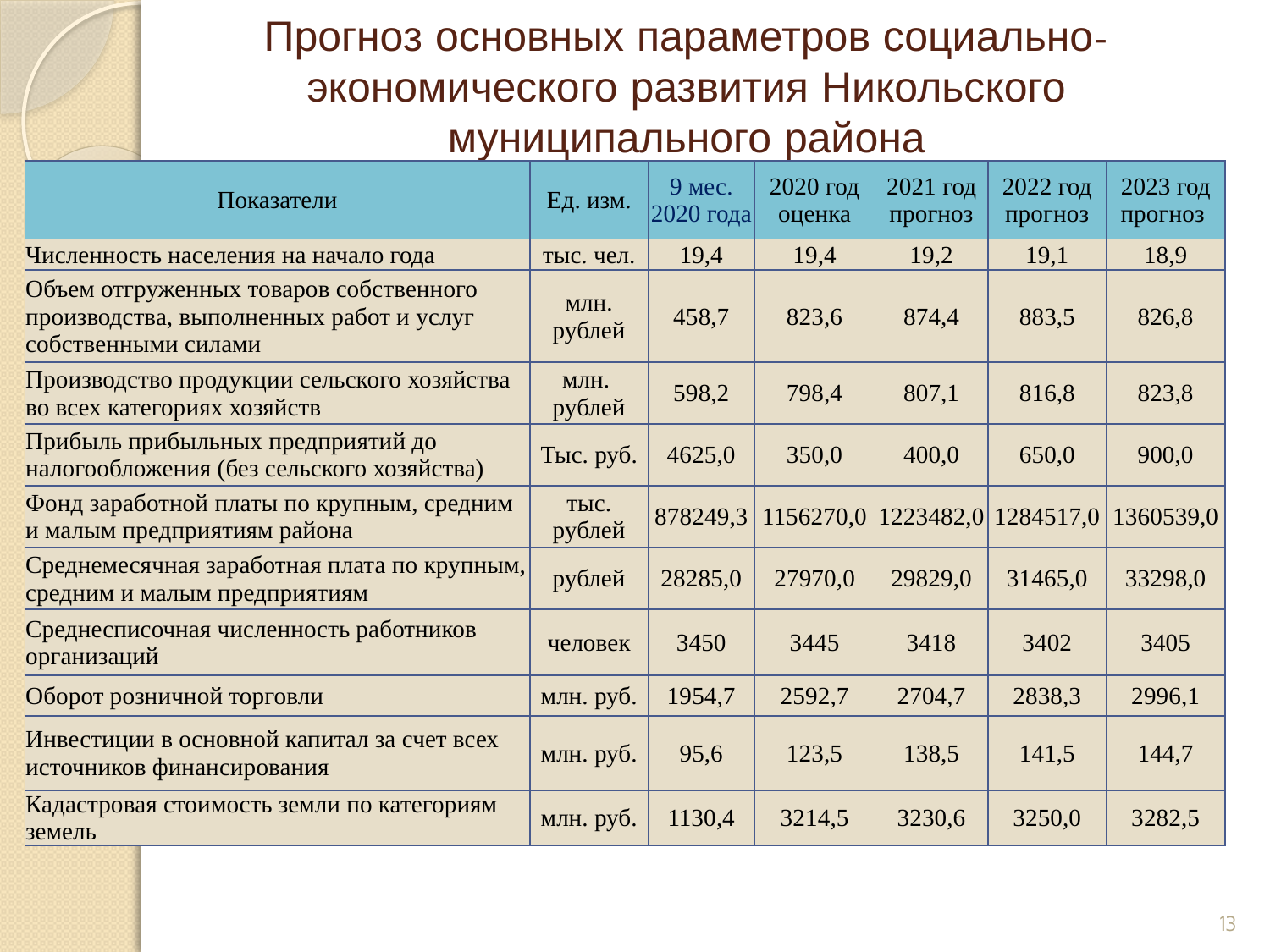

# Прогноз основных параметров социально-экономического развития Никольского муниципального района
| Показатели | Ед. изм. | 9 мес. 2020 года | 2020 год оценка | 2021 год прогноз | 2022 год прогноз | 2023 год прогноз |
| --- | --- | --- | --- | --- | --- | --- |
| Численность населения на начало года | тыс. чел. | 19,4 | 19,4 | 19,2 | 19,1 | 18,9 |
| Объем отгруженных товаров собственного производства, выполненных работ и услуг собственными силами | млн. рублей | 458,7 | 823,6 | 874,4 | 883,5 | 826,8 |
| Производство продукции сельского хозяйства во всех категориях хозяйств | млн. рублей | 598,2 | 798,4 | 807,1 | 816,8 | 823,8 |
| Прибыль прибыльных предприятий до налогообложения (без сельского хозяйства) | Тыс. руб. | 4625,0 | 350,0 | 400,0 | 650,0 | 900,0 |
| Фонд заработной платы по крупным, средним и малым предприятиям района | тыс. рублей | 878249,3 | 1156270,0 | 1223482,0 | 1284517,0 | 1360539,0 |
| Среднемесячная заработная плата по крупным, средним и малым предприятиям | рублей | 28285,0 | 27970,0 | 29829,0 | 31465,0 | 33298,0 |
| Среднесписочная численность работников организаций | человек | 3450 | 3445 | 3418 | 3402 | 3405 |
| Оборот розничной торговли | млн. руб. | 1954,7 | 2592,7 | 2704,7 | 2838,3 | 2996,1 |
| Инвестиции в основной капитал за счет всех источников финансирования | млн. руб. | 95,6 | 123,5 | 138,5 | 141,5 | 144,7 |
| Кадастровая стоимость земли по категориям земель | млн. руб. | 1130,4 | 3214,5 | 3230,6 | 3250,0 | 3282,5 |
13